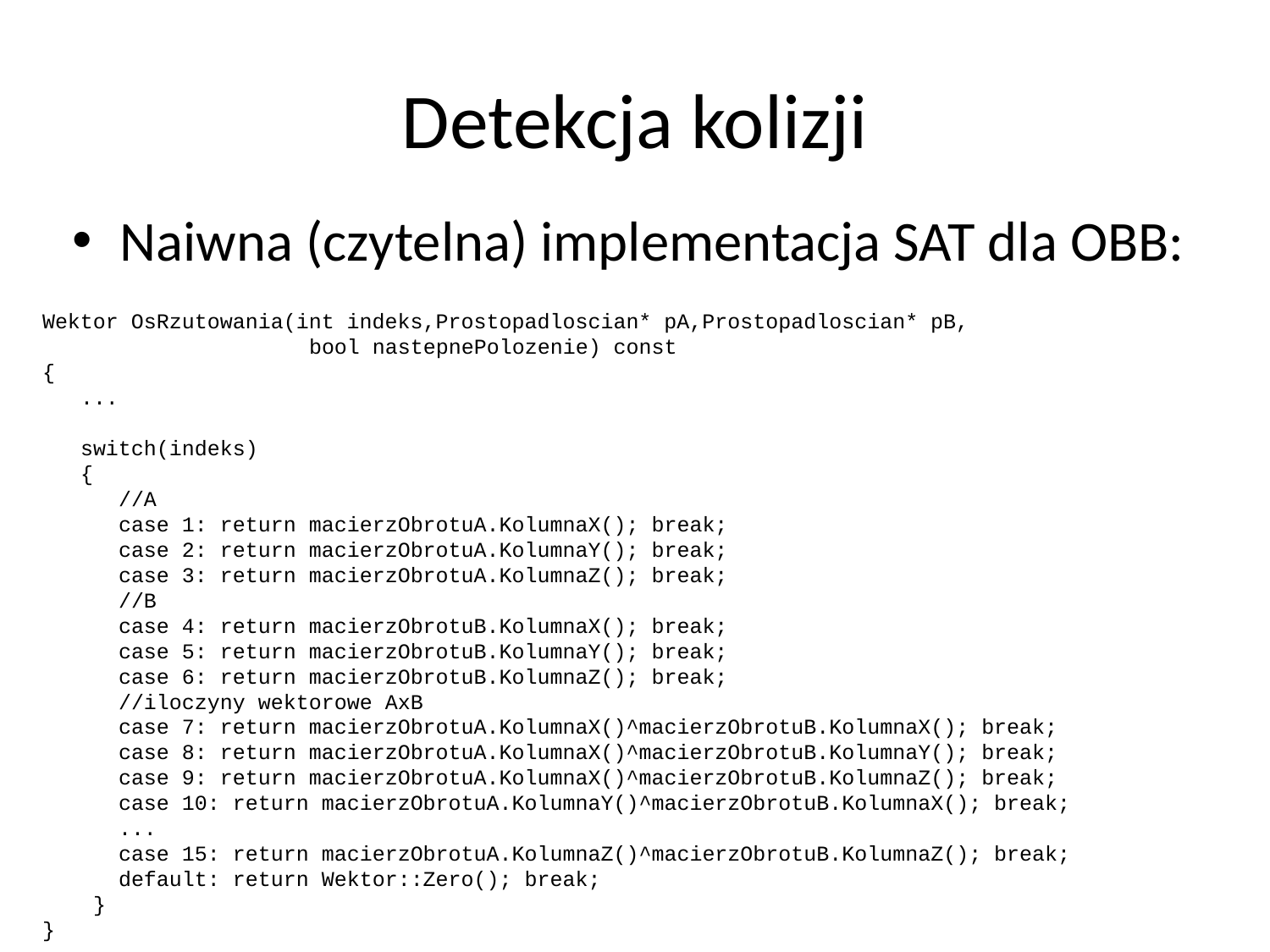

# Detekcja kolizji
Naiwna (czytelna) implementacja SAT dla OBB:
Wektor OsRzutowania(int indeks,Prostopadloscian* pA,Prostopadloscian* pB,
                     bool nastepnePolozenie) const
{
   ...

   switch(indeks)
   {
      //A
      case 1: return macierzObrotuA.KolumnaX(); break;
      case 2: return macierzObrotuA.KolumnaY(); break;
      case 3: return macierzObrotuA.KolumnaZ(); break;
      //B
      case 4: return macierzObrotuB.KolumnaX(); break;
      case 5: return macierzObrotuB.KolumnaY(); break;
      case 6: return macierzObrotuB.KolumnaZ(); break;
      //iloczyny wektorowe AxB
      case 7: return macierzObrotuA.KolumnaX()^macierzObrotuB.KolumnaX(); break;
      case 8: return macierzObrotuA.KolumnaX()^macierzObrotuB.KolumnaY(); break;
      case 9: return macierzObrotuA.KolumnaX()^macierzObrotuB.KolumnaZ(); break;
      case 10: return macierzObrotuA.KolumnaY()^macierzObrotuB.KolumnaX(); break;
      ...
      case 15: return macierzObrotuA.KolumnaZ()^macierzObrotuB.KolumnaZ(); break;
      default: return Wektor::Zero(); break;
    }
}